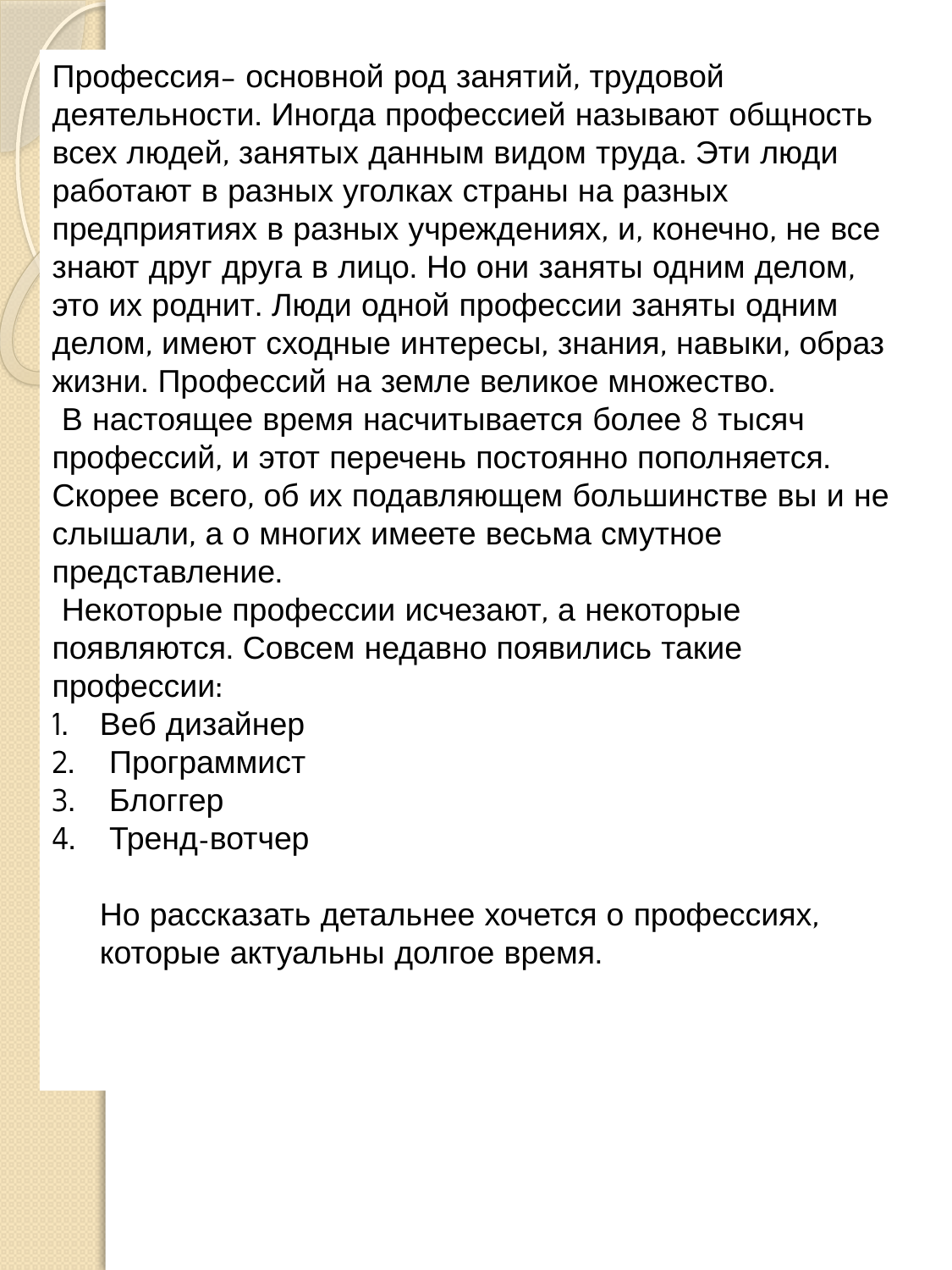

Профессия– основной род занятий, трудовой деятельности. Иногда профессией называют общность всех людей, занятых данным видом труда. Эти люди работают в разных уголках страны на разных предприятиях в разных учреждениях, и, конечно, не все знают друг друга в лицо. Но они заняты одним делом, это их роднит. Люди одной профессии заняты одним делом, имеют сходные интересы, знания, навыки, образ жизни. Профессий на земле великое множество.
 В настоящее время насчитывается более 8 тысяч профессий, и этот перечень постоянно пополняется. Скорее всего, об их подавляющем большинстве вы и не слышали, а о многих имеете весьма смутное представление.
 Некоторые профессии исчезают, а некоторые появляются. Совсем недавно появились такие профессии:
Веб дизайнер
 Программист
 Блоггер
 Тренд-вотчер

     Но рассказать детальнее хочется о профессиях, которые актуальны долгое время.

#